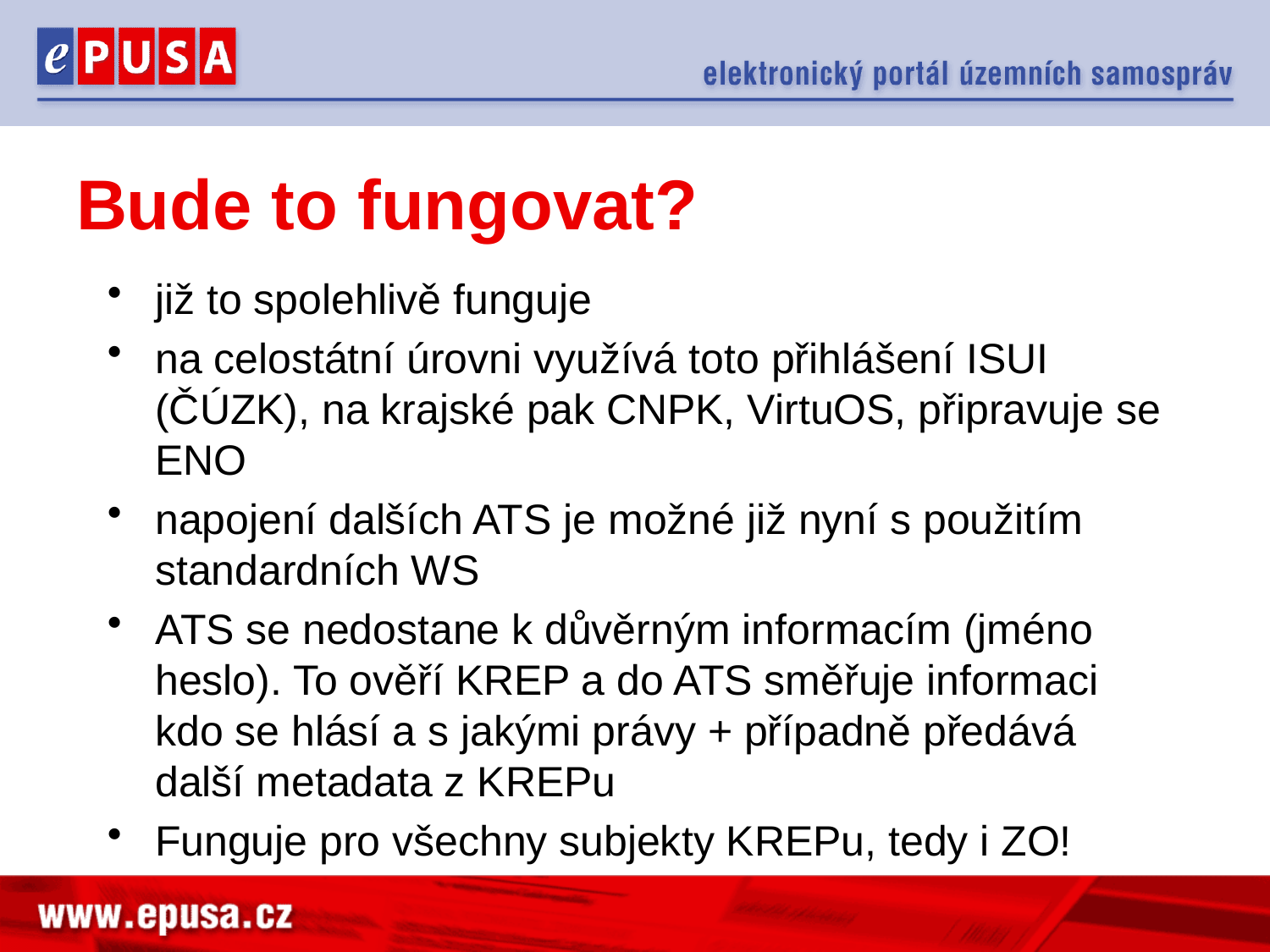

# Bude to fungovat?
již to spolehlivě funguje
na celostátní úrovni využívá toto přihlášení ISUI (ČÚZK), na krajské pak CNPK, VirtuOS, připravuje se ENO
napojení dalších ATS je možné již nyní s použitím standardních WS
ATS se nedostane k důvěrným informacím (jméno heslo). To ověří KREP a do ATS směřuje informaci kdo se hlásí a s jakými právy + případně předává další metadata z KREPu
Funguje pro všechny subjekty KREPu, tedy i ZO!